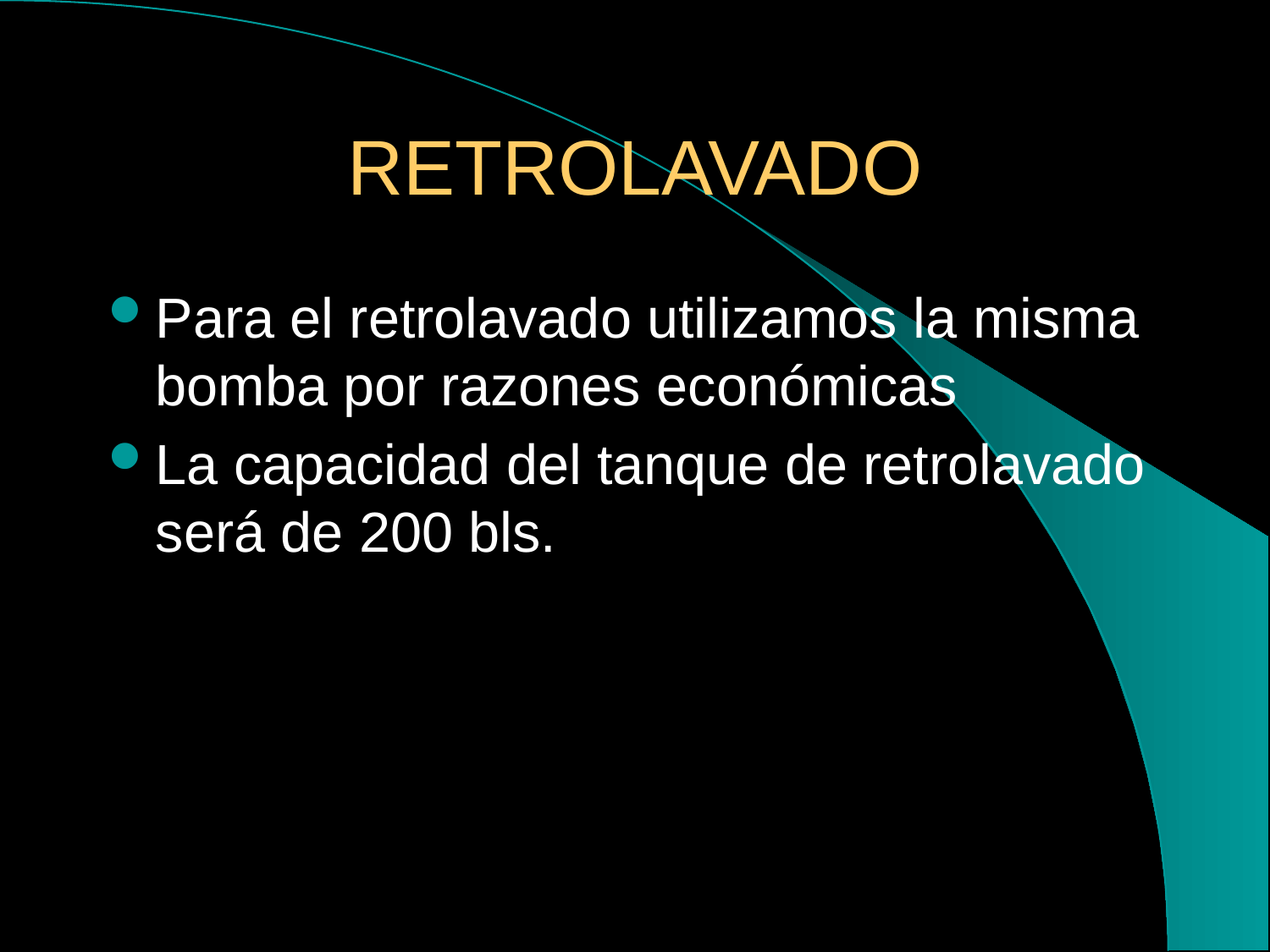

# RETROLAVADO
Para el retrolavado utilizamos la misma bomba por razones económicas
La capacidad del tanque de retrolavado será de 200 bls.